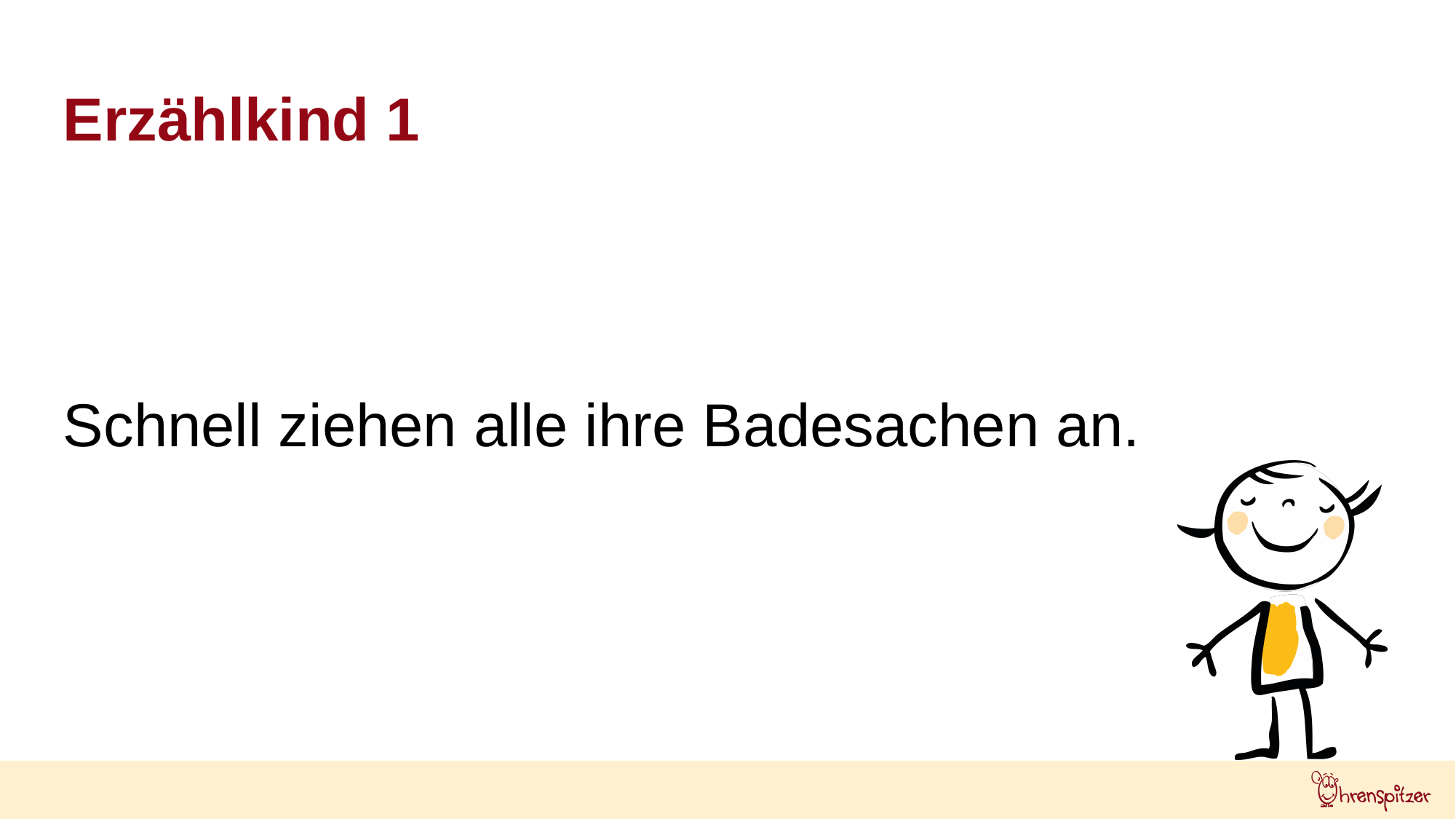

Erzählkind 1
Schnell ziehen alle ihre Badesachen an.